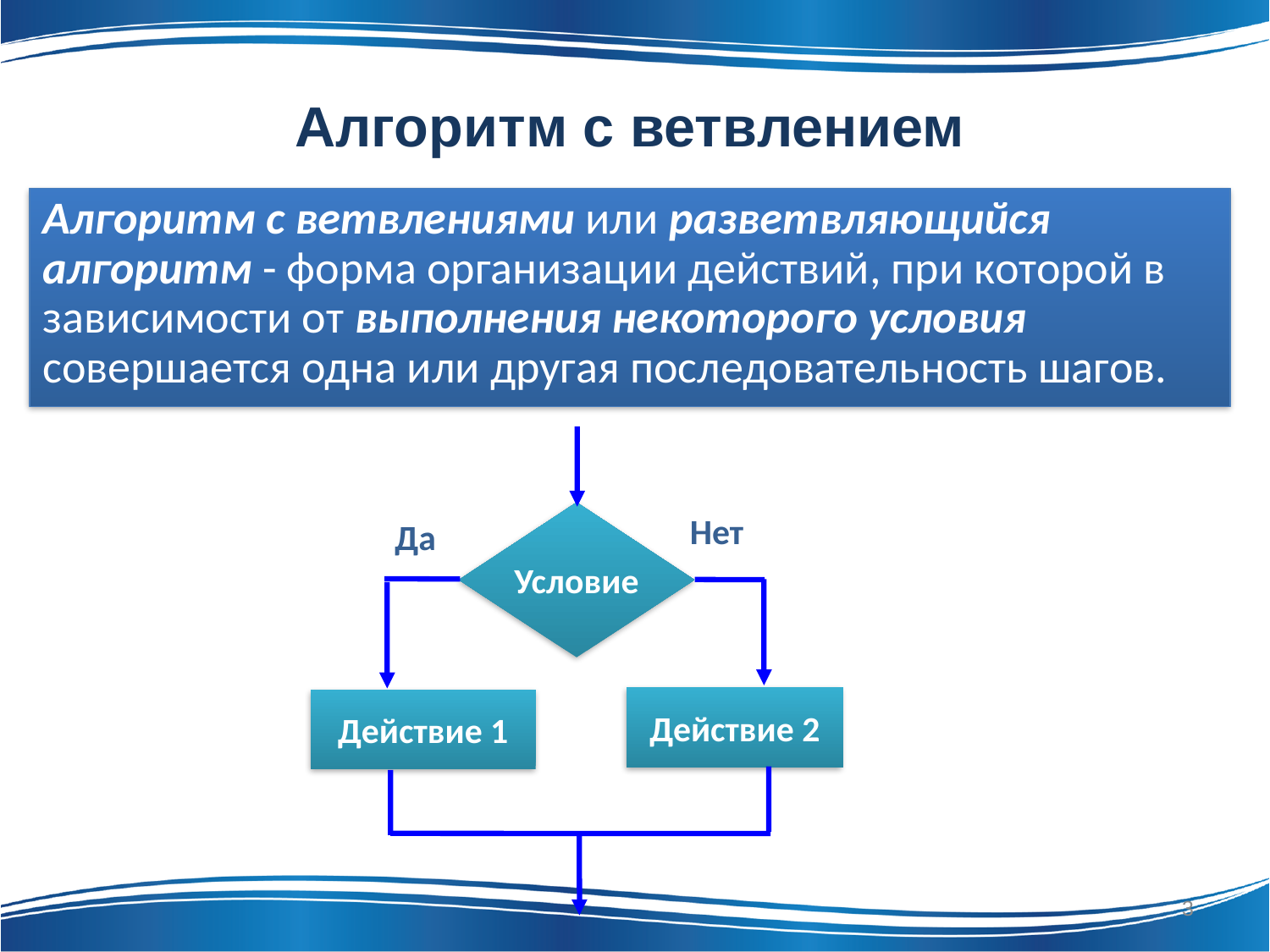

# Алгоритм с ветвлением
Алгоритм с ветвлениями или разветвляющийся алгоритм - форма организации действий, при которой в зависимости от выполнения некоторого условия совершается одна или другая последовательность шагов.

Условие
Нет
Да

Действие 2
Действие 1

3